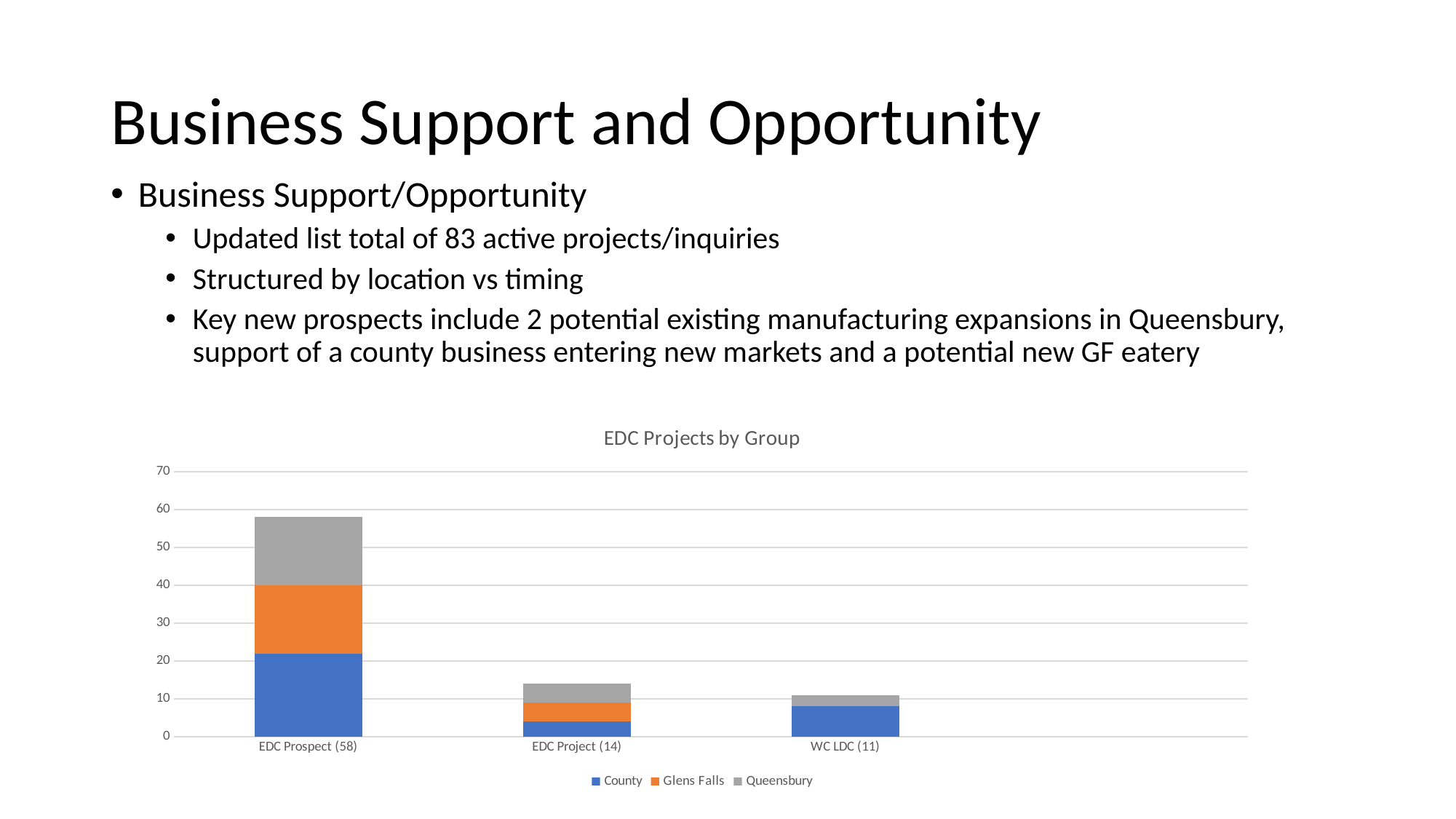

# Business Support and Opportunity
Business Support/Opportunity
Updated list total of 83 active projects/inquiries
Structured by location vs timing
Key new prospects include 2 potential existing manufacturing expansions in Queensbury, support of a county business entering new markets and a potential new GF eatery

### Chart: EDC Projects by Group

| Category | County | Glens Falls | Queensbury |
|---|---|---|---|
| EDC Prospect (58) | 22.0 | 18.0 | 18.0 |
| EDC Project (14) | 4.0 | 5.0 | 5.0 |
| WC LDC (11) | 8.0 | None | 3.0 |